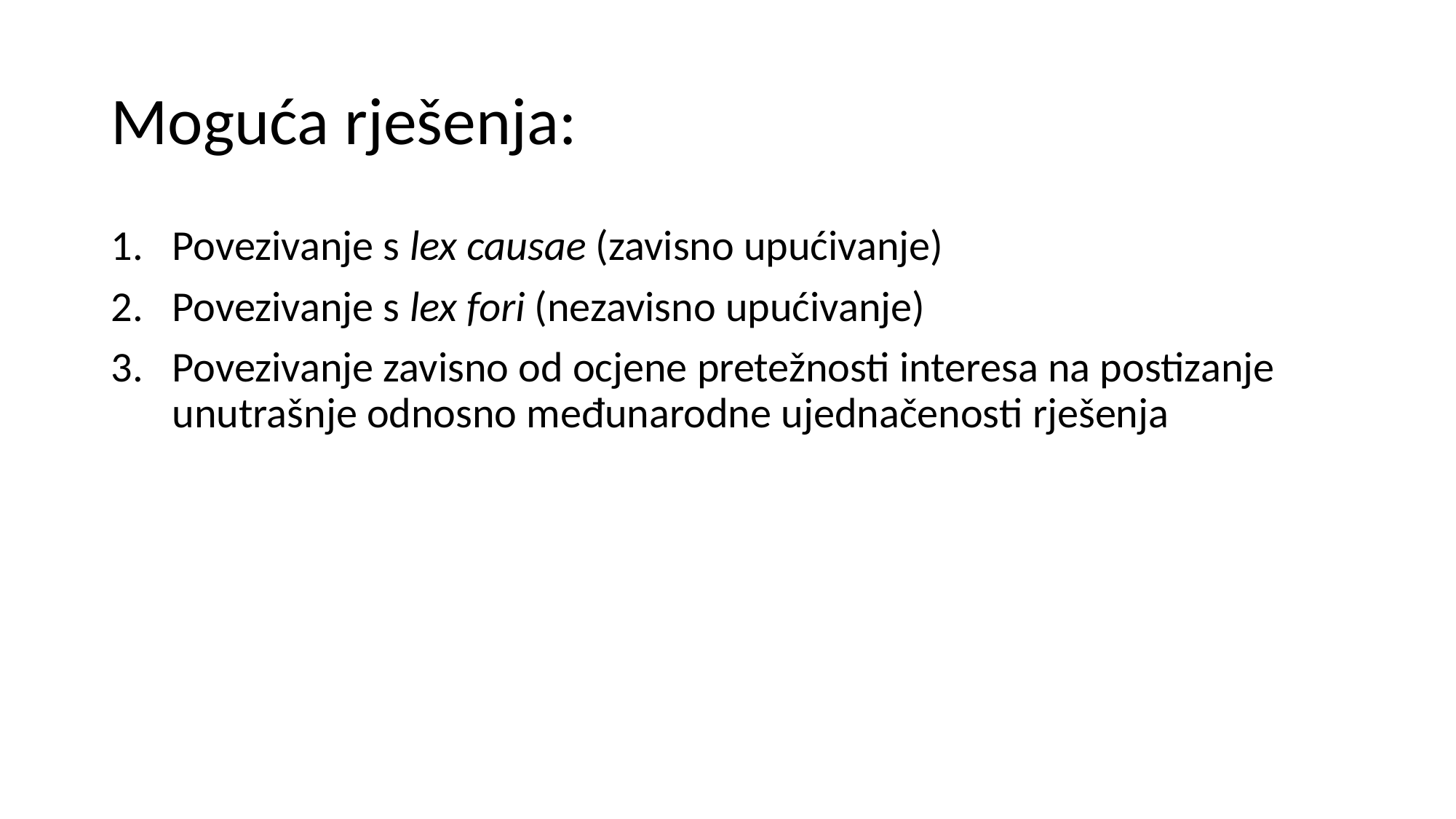

# Moguća rješenja:
Povezivanje s lex causae (zavisno upućivanje)
Povezivanje s lex fori (nezavisno upućivanje)
Povezivanje zavisno od ocjene pretežnosti interesa na postizanje unutrašnje odnosno međunarodne ujednačenosti rješenja